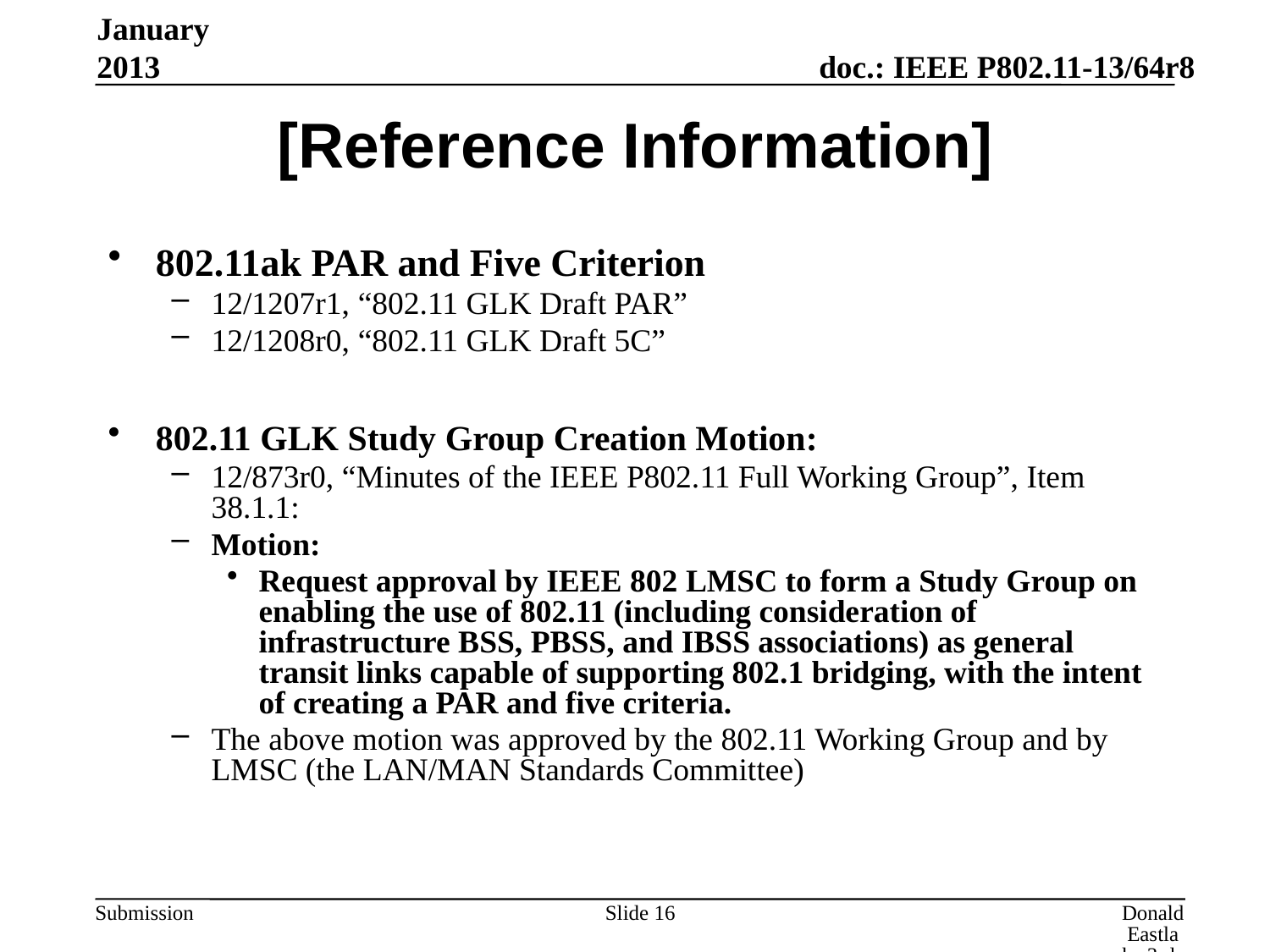

January 2013
# [Reference Information]

802.11ak PAR and Five Criterion
12/1207r1, “802.11 GLK Draft PAR”
12/1208r0, “802.11 GLK Draft 5C”

802.11 GLK Study Group Creation Motion:
12/873r0, “Minutes of the IEEE P802.11 Full Working Group”, Item 38.1.1:
Motion:
Request approval by IEEE 802 LMSC to form a Study Group on enabling the use of 802.11 (including consideration of infrastructure BSS, PBSS, and IBSS associations) as general transit links capable of supporting 802.1 bridging, with the intent of creating a PAR and five criteria.
The above motion was approved by the 802.11 Working Group and by LMSC (the LAN/MAN Standards Committee)
Slide 16
Donald Eastlake 3rd, Huawei Technologies